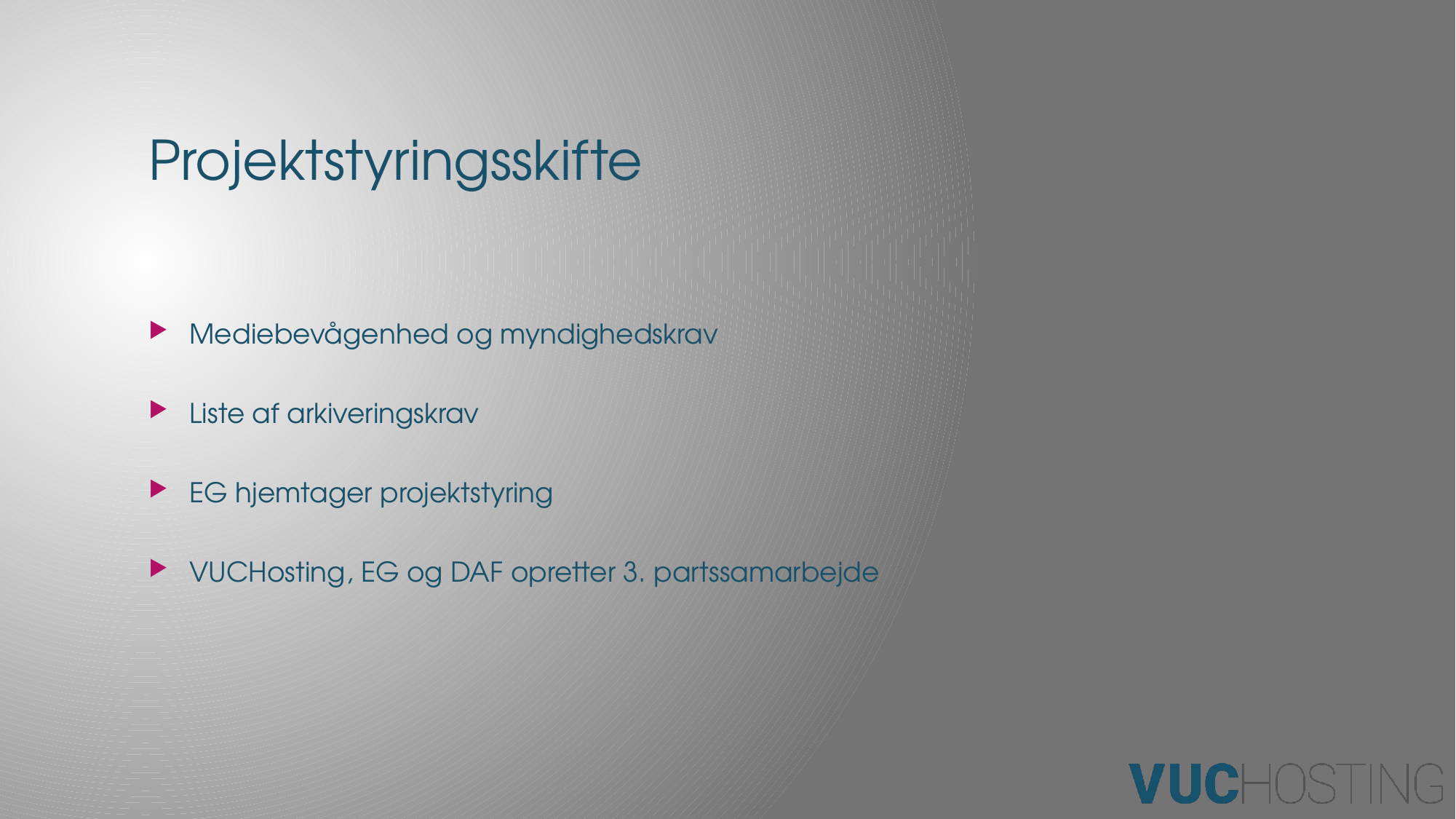

# Projektstyringsskifte
Mediebevågenhed og myndighedskrav

Liste af arkiveringskrav

EG hjemtager projektstyring

VUCHosting, EG og DAF opretter 3. partssamarbejde